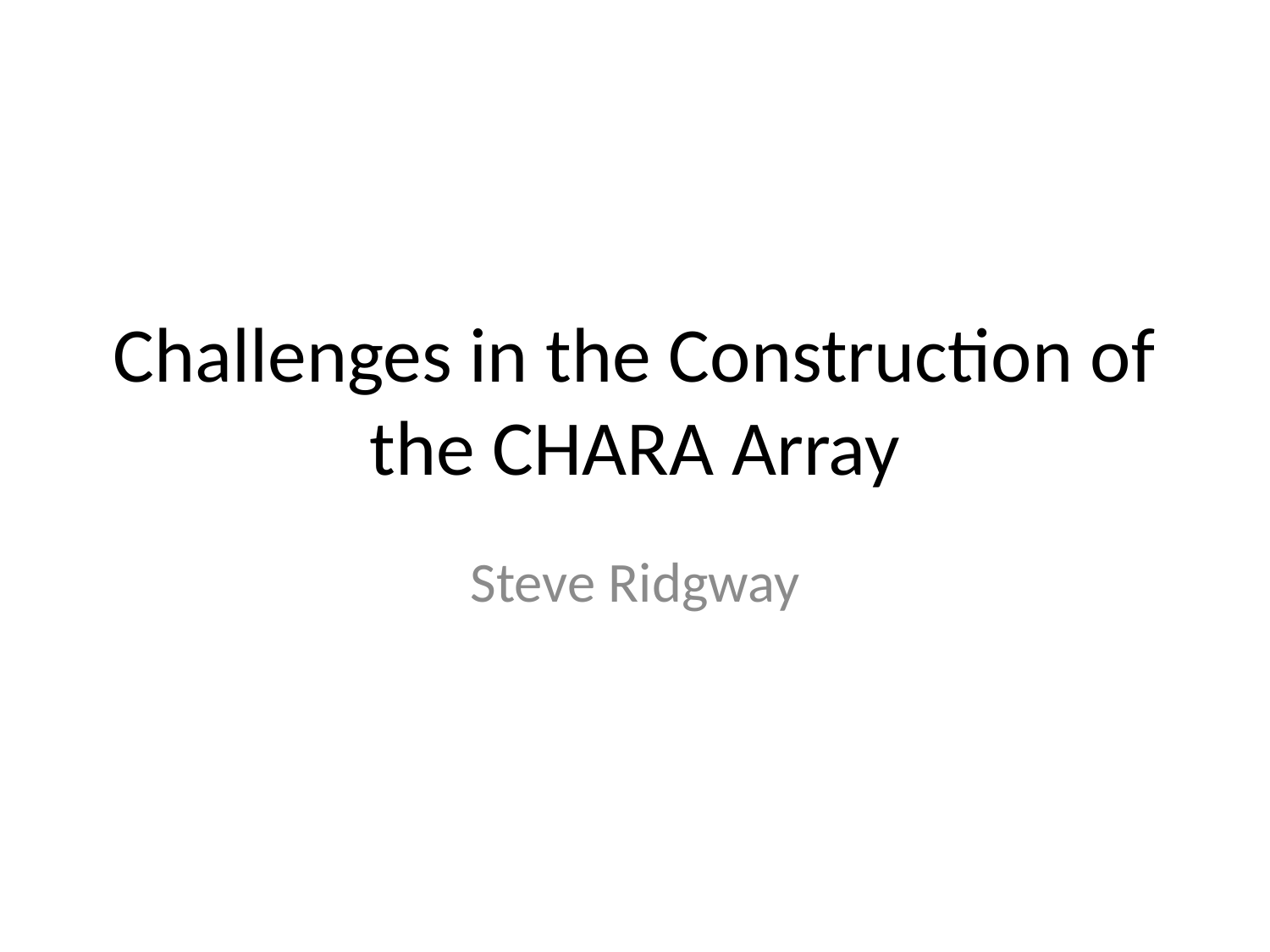

# Challenges in the Construction of the CHARA Array
Steve Ridgway